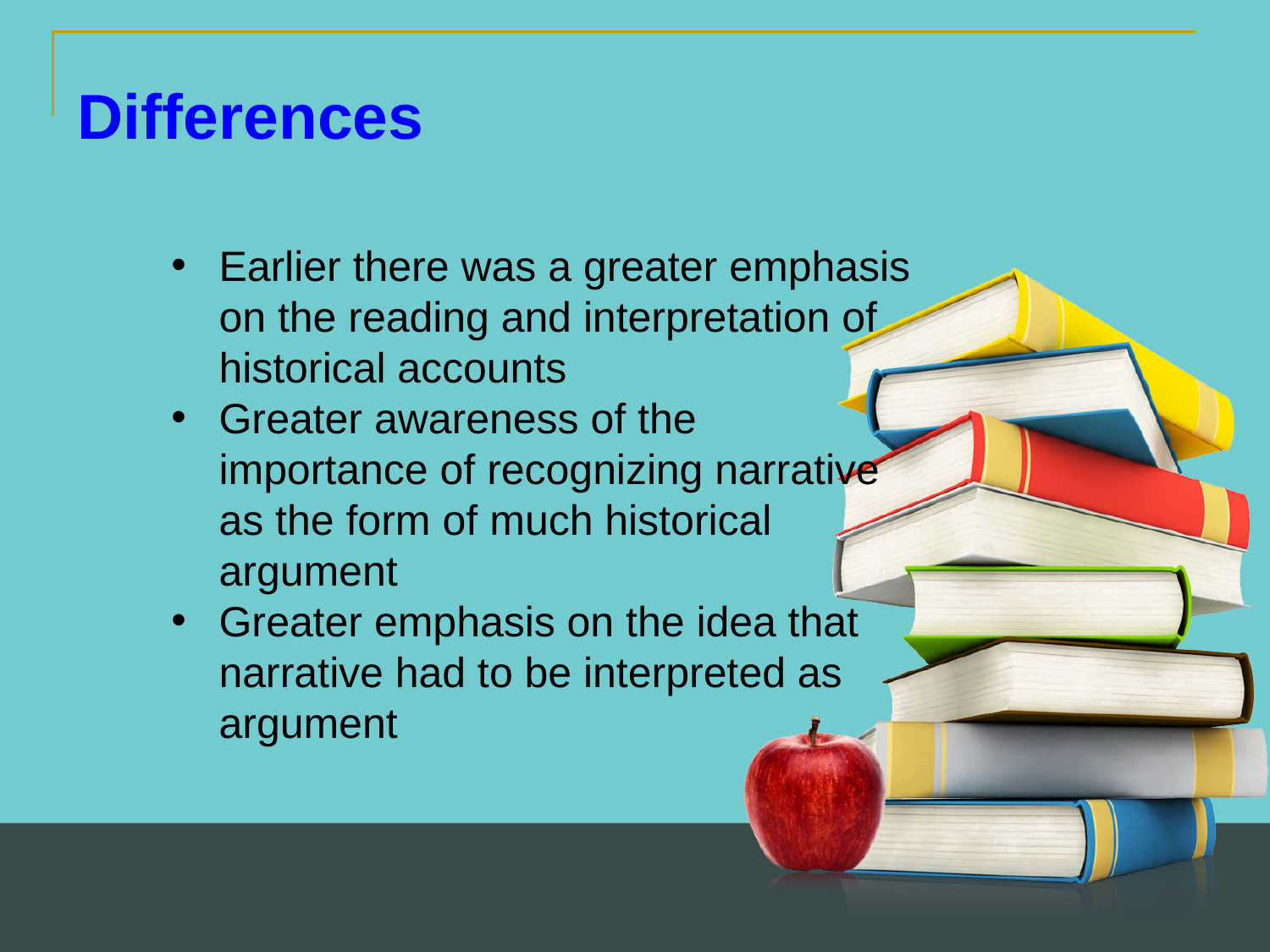

Differences
Earlier there was a greater emphasis on the reading and interpretation of historical accounts
Greater awareness of the importance of recognizing narrative as the form of much historical argument
Greater emphasis on the idea that narrative had to be interpreted as argument